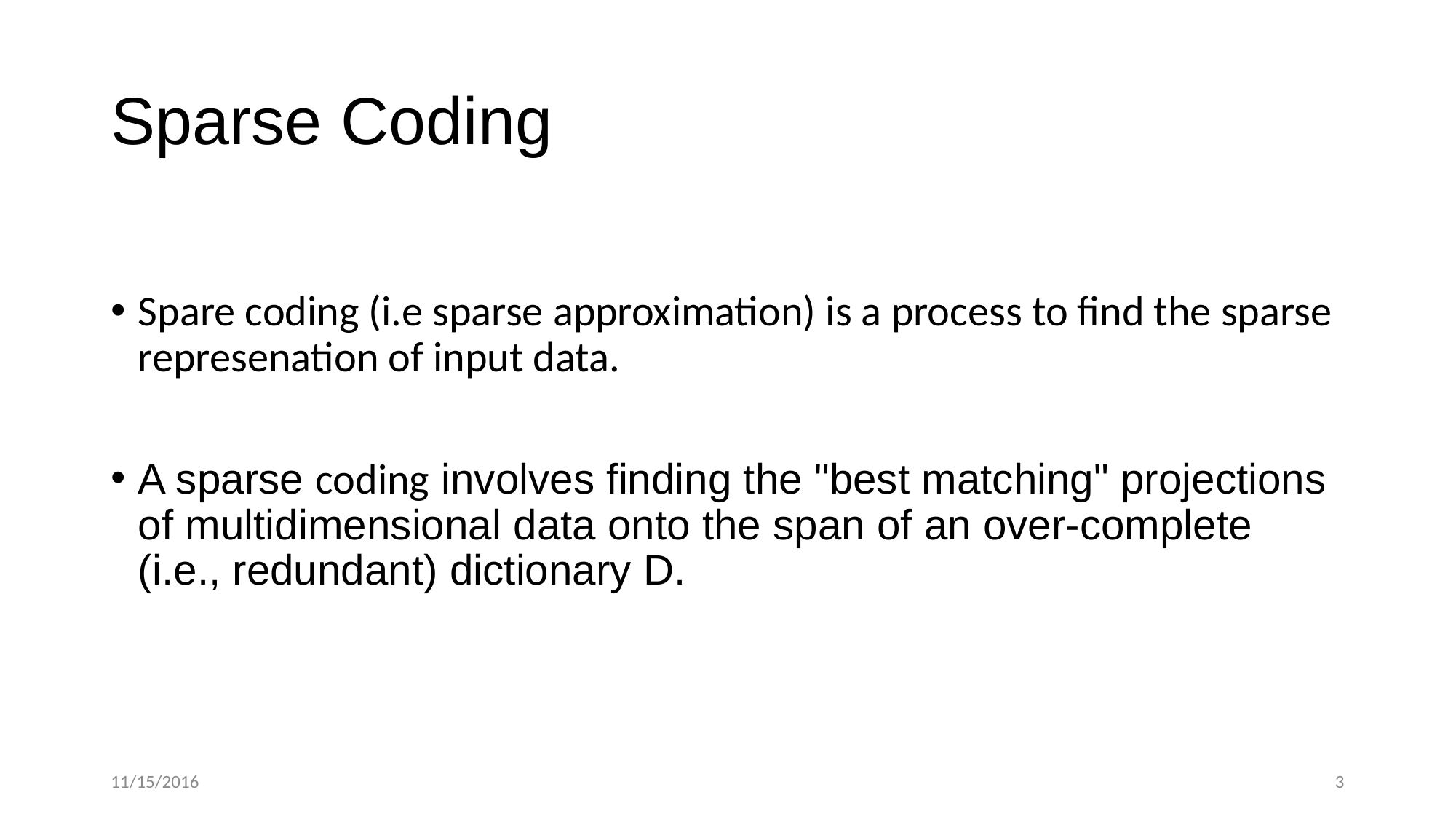

# Sparse Coding

Spare coding (i.e sparse approximation) is a process to find the sparse represenation of input data.

A sparse coding involves finding the "best matching" projections of multidimensional data onto the span of an over-complete (i.e., redundant) dictionary D.

11/15/2016
3